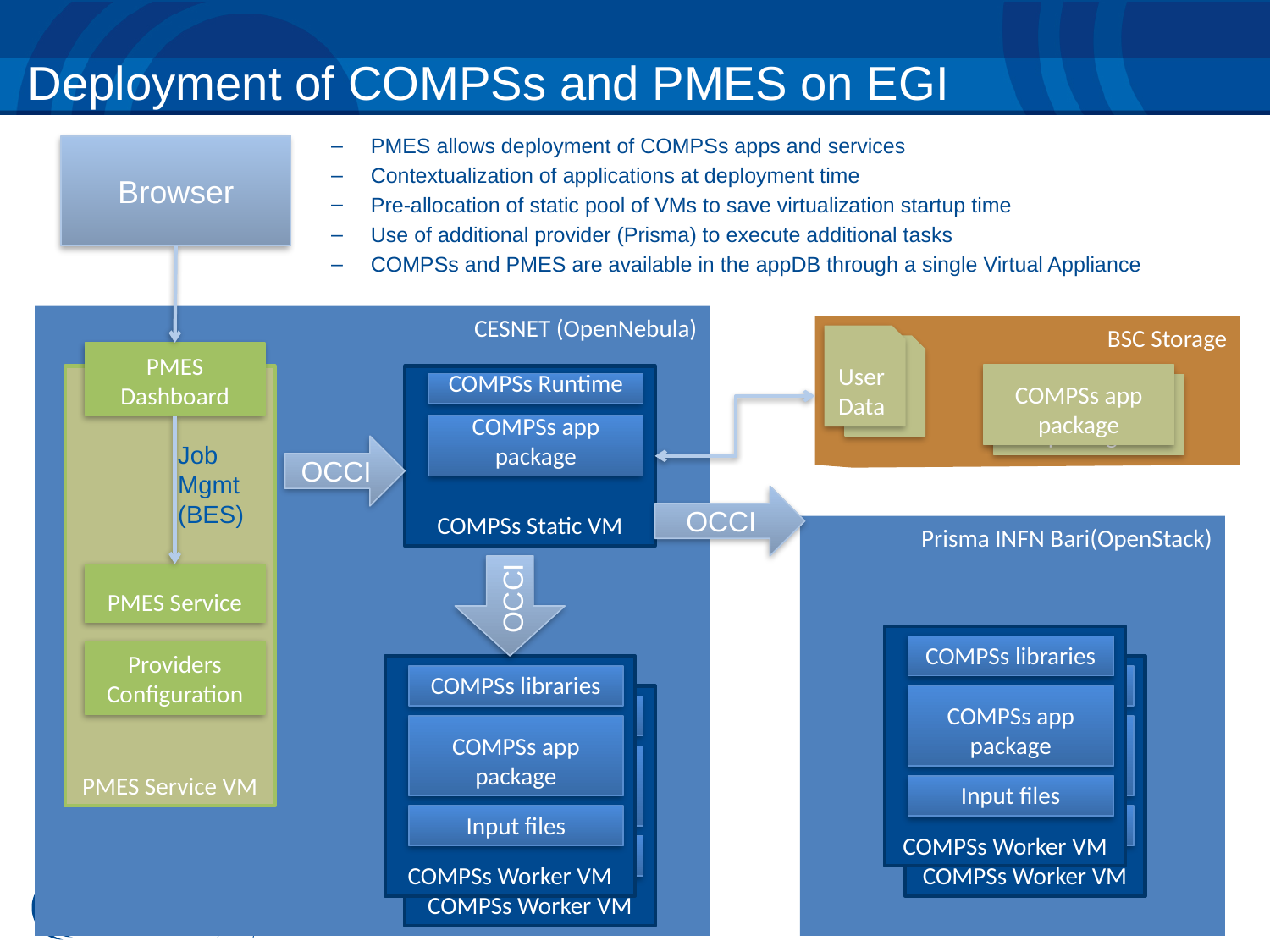

# Deployment of COMPSs and PMES on EGI
PMES allows deployment of COMPSs apps and services
Contextualization of applications at deployment time
Pre-allocation of static pool of VMs to save virtualization startup time
Use of additional provider (Prisma) to execute additional tasks
COMPSs and PMES are available in the appDB through a single Virtual Appliance

Browser
CESNET (OpenNebula)
BSC Storage
User Data
User Data
PMES Dashboard
PMES Service VM
PMES Service
Providers Configuration
COMPSs app package
COMPSs Static VM
COMPSs Runtime
COMPSs app package
COMPSs app package
Job
Mgmt
(BES)
OCCI
OCCI
Prisma INFN Bari(OpenStack)
OCCI
COMPSs Worker VM
COMPSs libraries
COMPSs app package
Input files
COMPSs Worker VM
COMPSs libraries
COMPSs app package
Input files
COMPSs Worker VM
COMPSs libraries
COMPSs app package
Input files
COMPSs Worker VM
COMPSs libraries
COMPSs app package
Input files
8